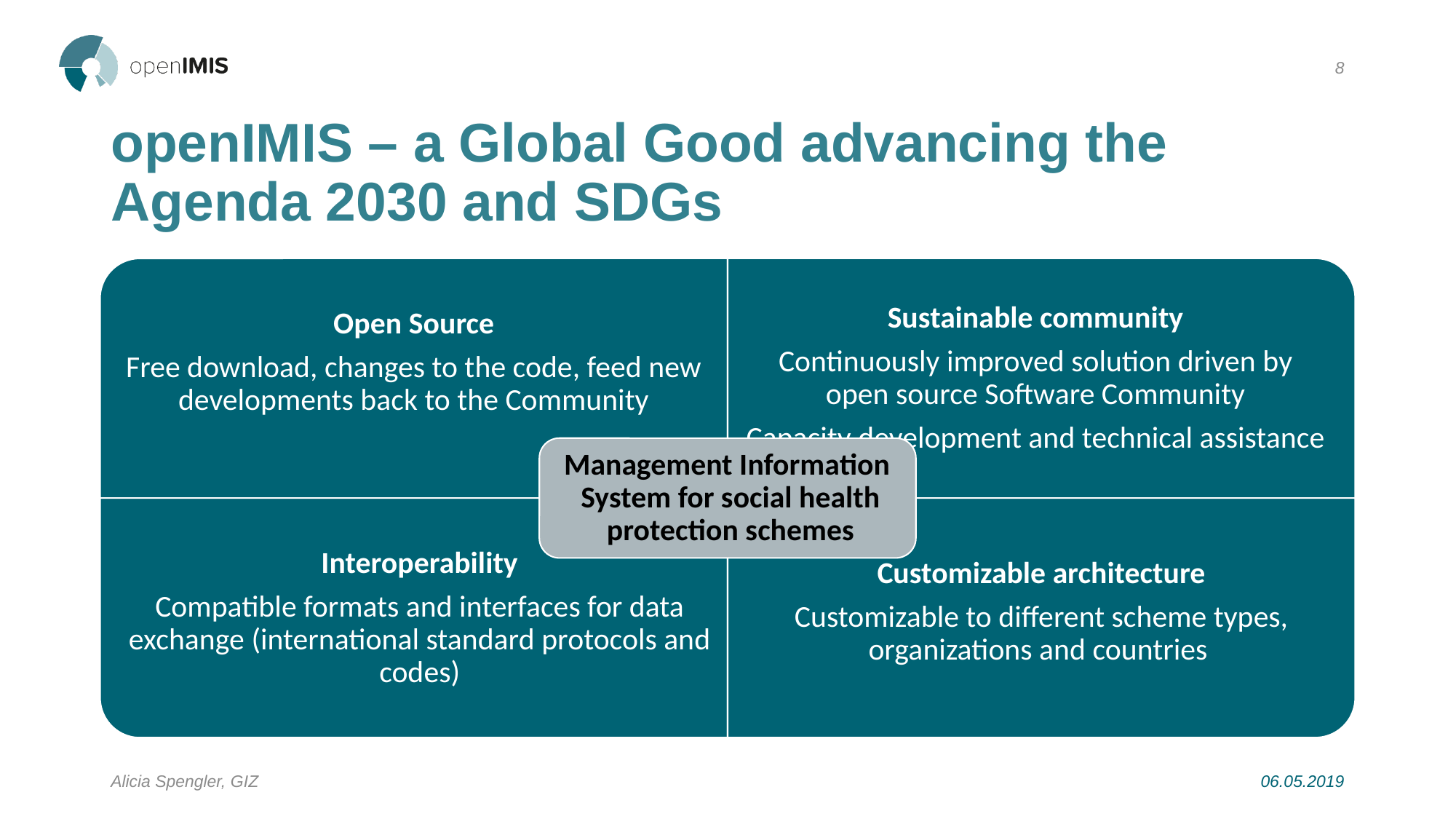

8
# openIMIS – a Global Good advancing the Agenda 2030 and SDGs
Open Source
Free download, changes to the code, feed new developments back to the Community

Sustainable community
Continuously improved solution driven by open source Software Community
Capacity development and technical assistance
Interoperability
Compatible formats and interfaces for data exchange (international standard protocols and codes)
Customizable architecture
Customizable to different scheme types, organizations and countries
Management Information  System for social health protection schemes
Alicia Spengler, GIZ
06.05.2019